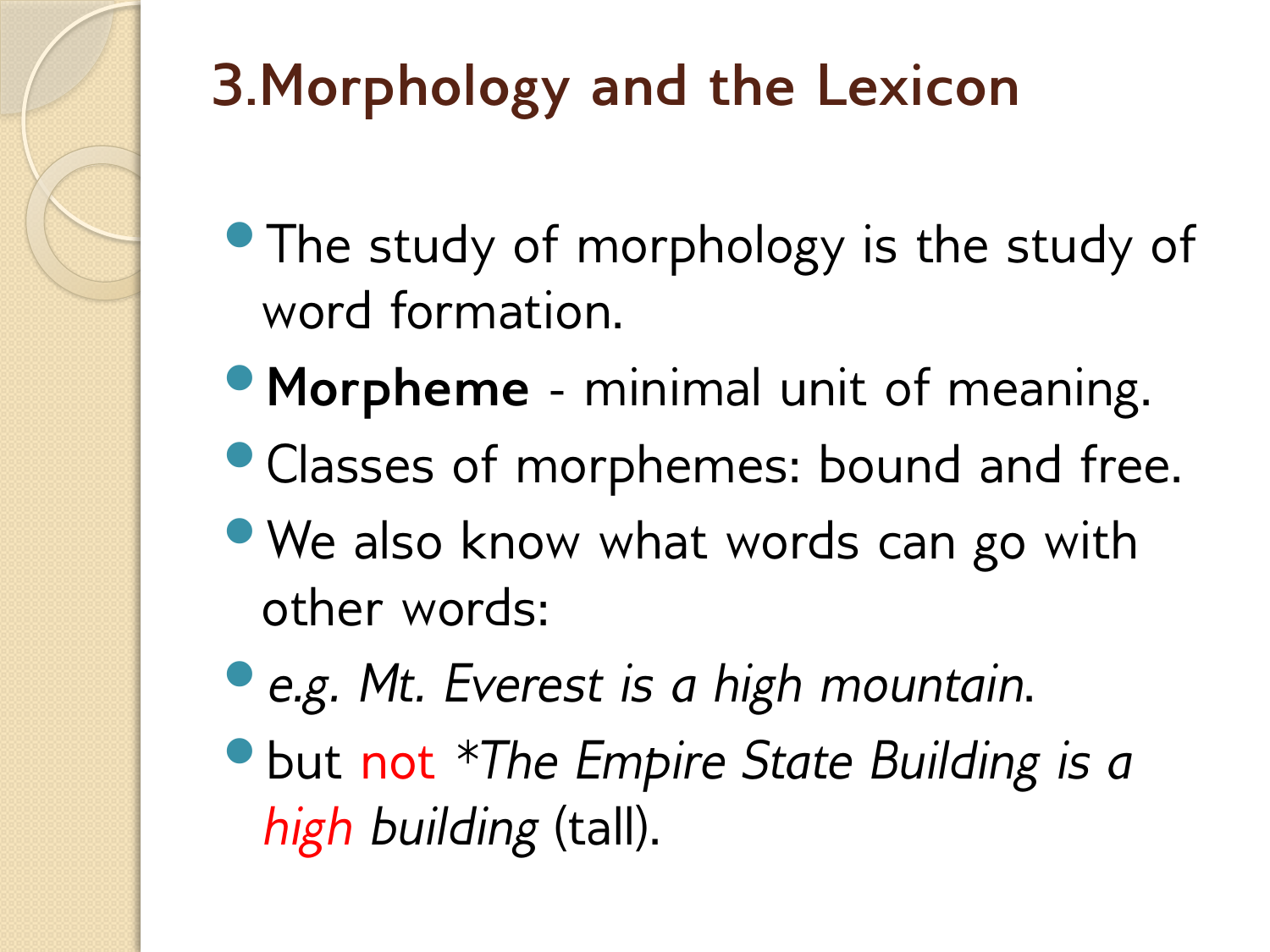

# 3.Morphology and the Lexicon
The study of morphology is the study of word formation.
Morpheme - minimal unit of meaning.
Classes of morphemes: bound and free.
We also know what words can go with other words:
e.g. Mt. Everest is a high mountain.
but not *The Empire State Building is a high building (tall).